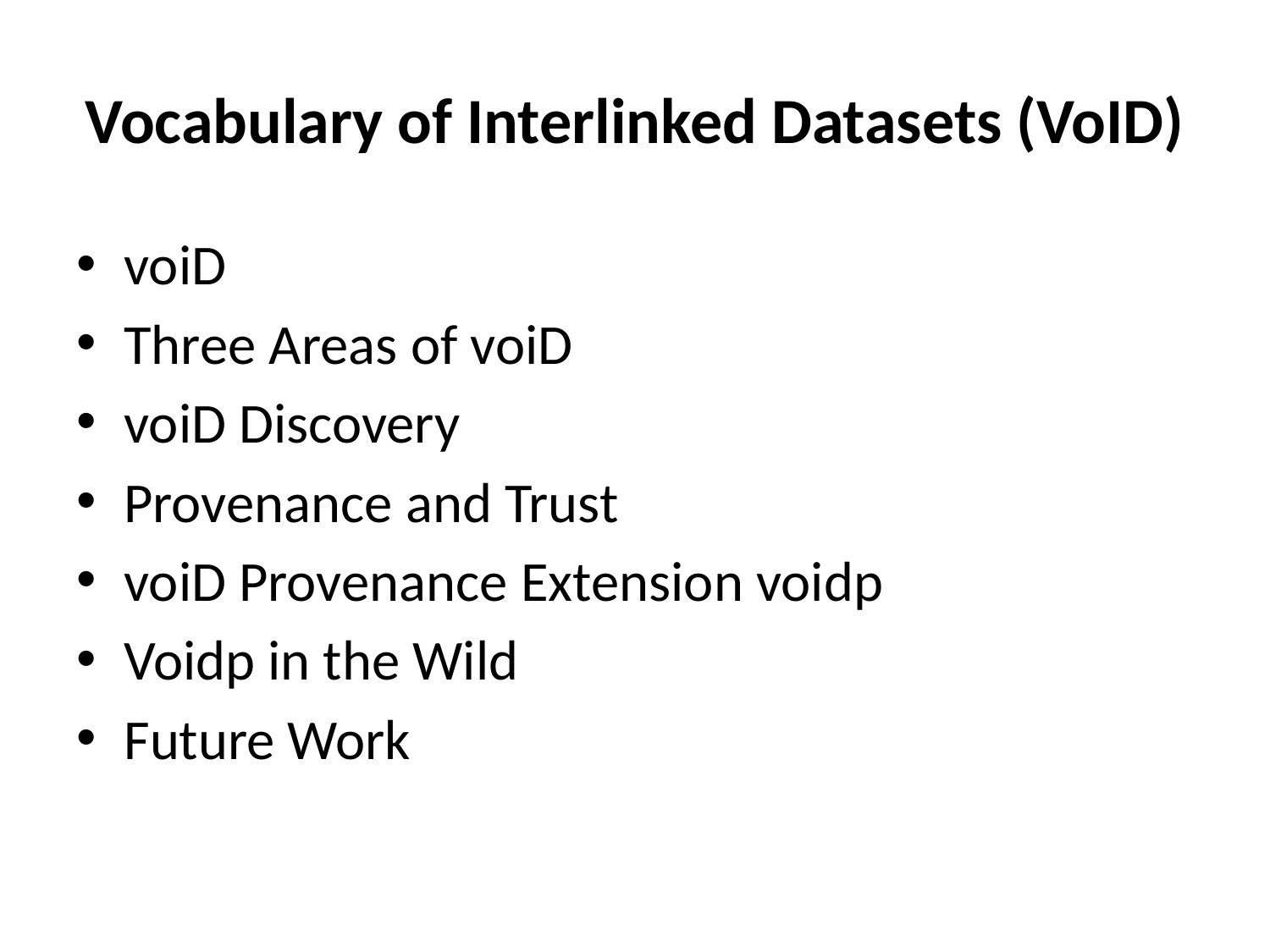

# Vocabulary of Interlinked Datasets (VoID)
voiD
Three Areas of voiD
voiD Discovery
Provenance and Trust
voiD Provenance Extension voidp
Voidp in the Wild
Future Work